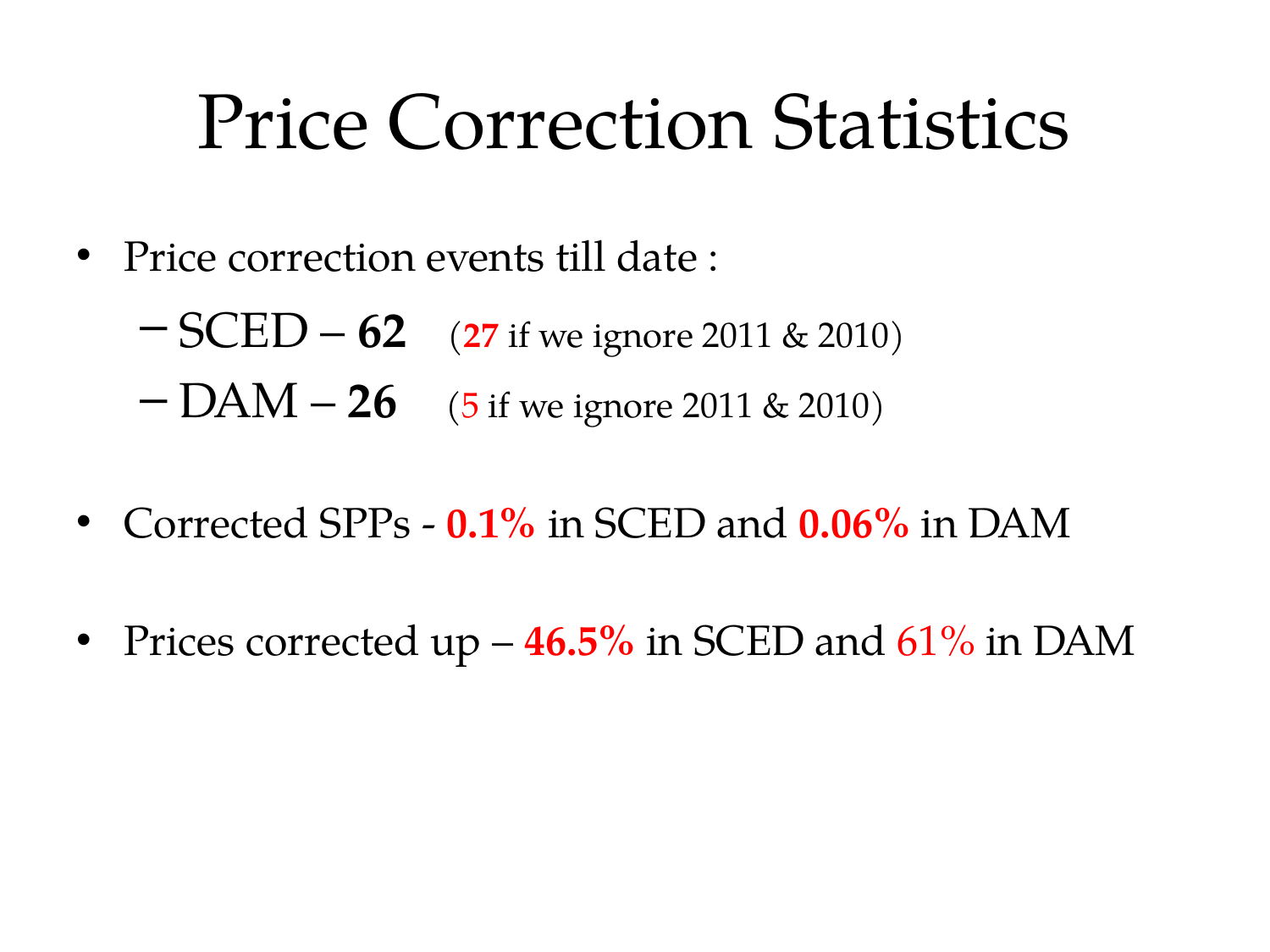

# Price Correction Statistics
Price correction events till date :
SCED – 62 	 (27 if we ignore 2011 & 2010)
DAM – 26	 (5 if we ignore 2011 & 2010)

Corrected SPPs - 0.1% in SCED and 0.06% in DAM

Prices corrected up – 46.5% in SCED and 61% in DAM